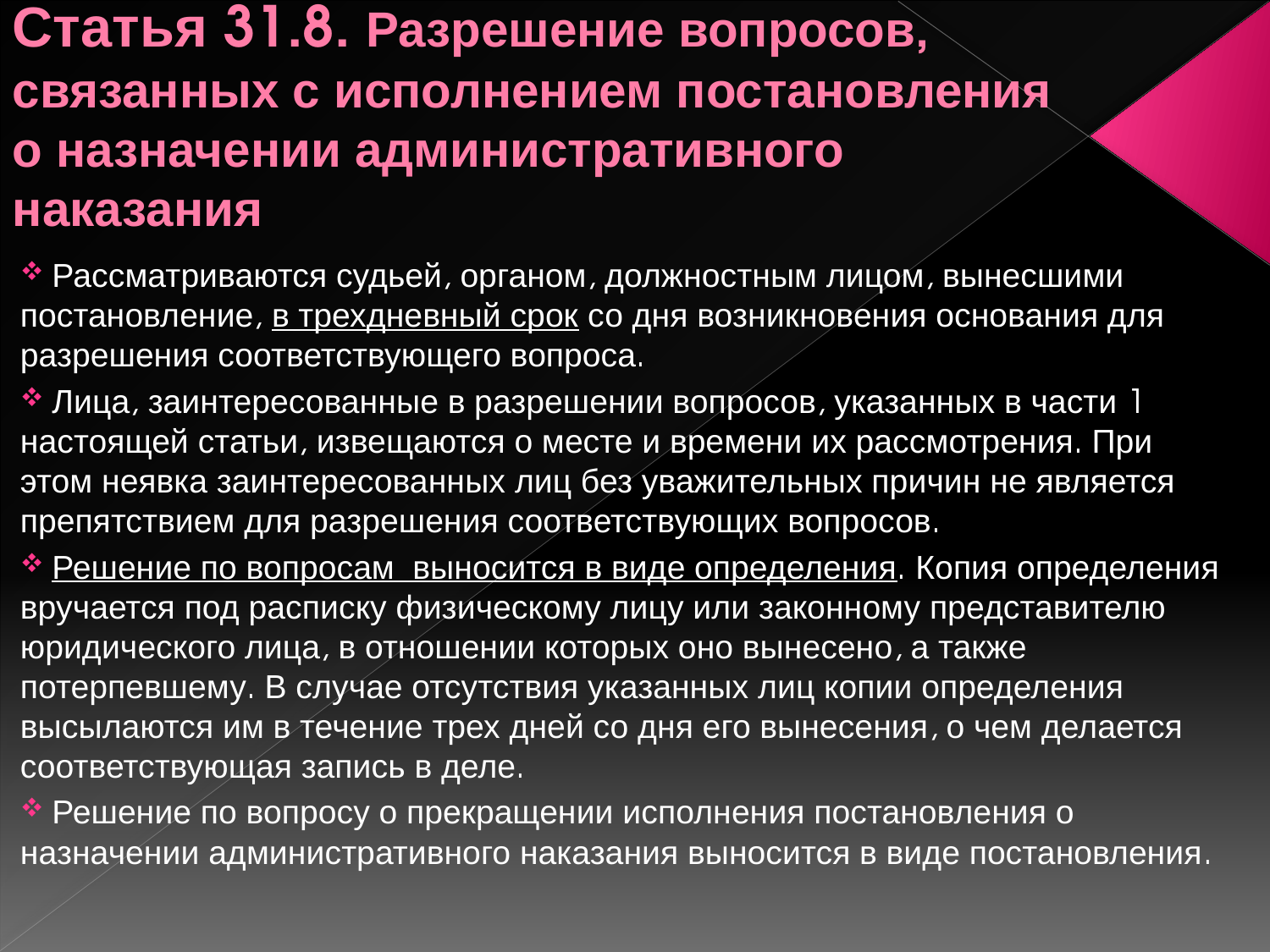

# Статья 31.8. Разрешение вопросов, связанных с исполнением постановления о назначении административного наказания
 Рассматриваются судьей, органом, должностным лицом, вынесшими постановление, в трехдневный срок со дня возникновения основания для разрешения соответствующего вопроса.
 Лица, заинтересованные в разрешении вопросов, указанных в части 1 настоящей статьи, извещаются о месте и времени их рассмотрения. При этом неявка заинтересованных лиц без уважительных причин не является препятствием для разрешения соответствующих вопросов.
 Решение по вопросам  выносится в виде определения. Копия определения вручается под расписку физическому лицу или законному представителю юридического лица, в отношении которых оно вынесено, а также потерпевшему. В случае отсутствия указанных лиц копии определения высылаются им в течение трех дней со дня его вынесения, о чем делается соответствующая запись в деле.
 Решение по вопросу о прекращении исполнения постановления о назначении административного наказания выносится в виде постановления.